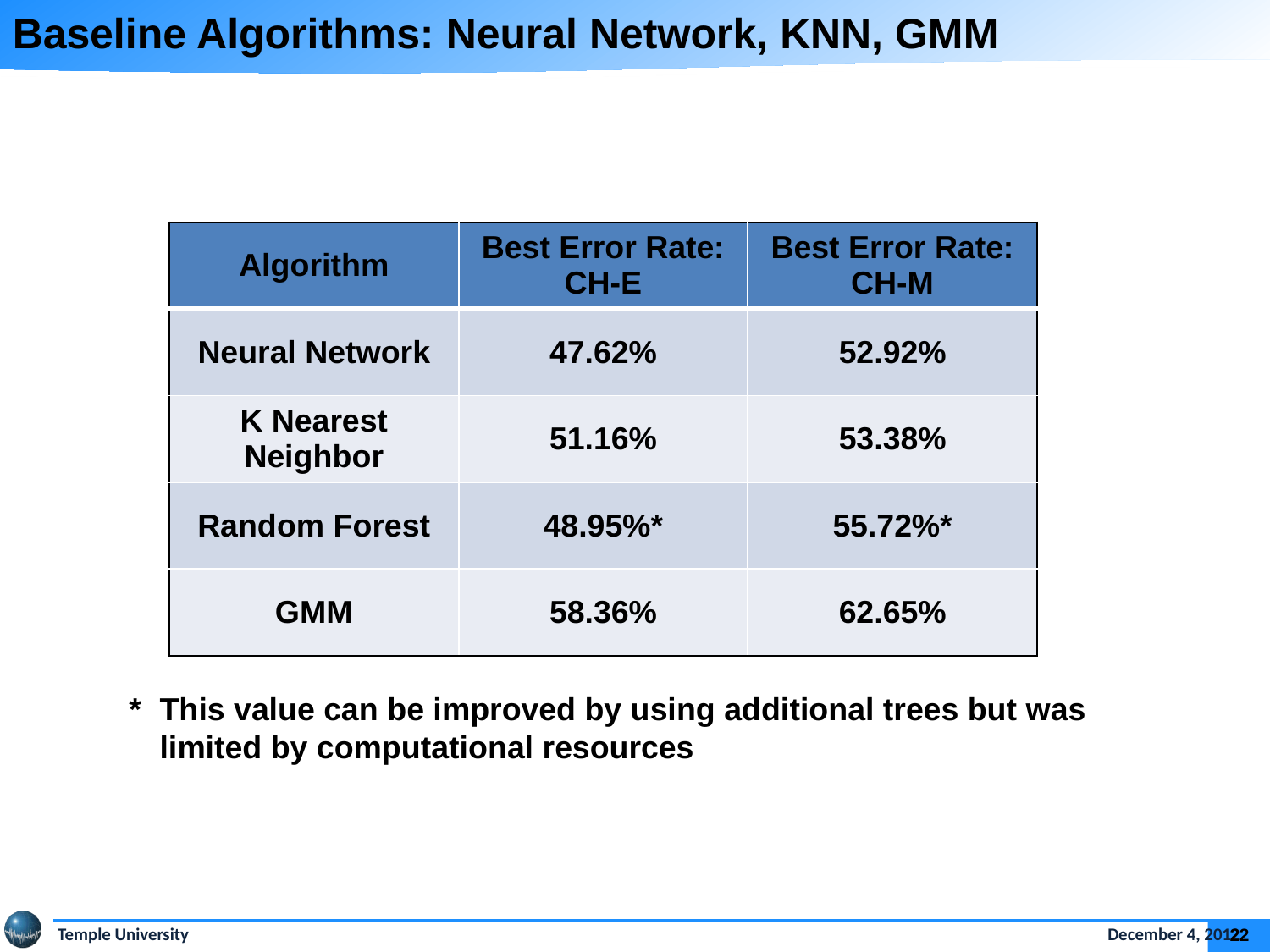

Baseline Algorithms: Neural Network, KNN, GMM
| Algorithm | Best Error Rate: CH-E | Best Error Rate: CH-M |
| --- | --- | --- |
| Neural Network | 47.62% | 52.92% |
| K Nearest Neighbor | 51.16% | 53.38% |
| Random Forest | 48.95%\* | 55.72%\* |
| GMM | 58.36% | 62.65% |
*	This value can be improved by using additional trees but was limited by computational resources